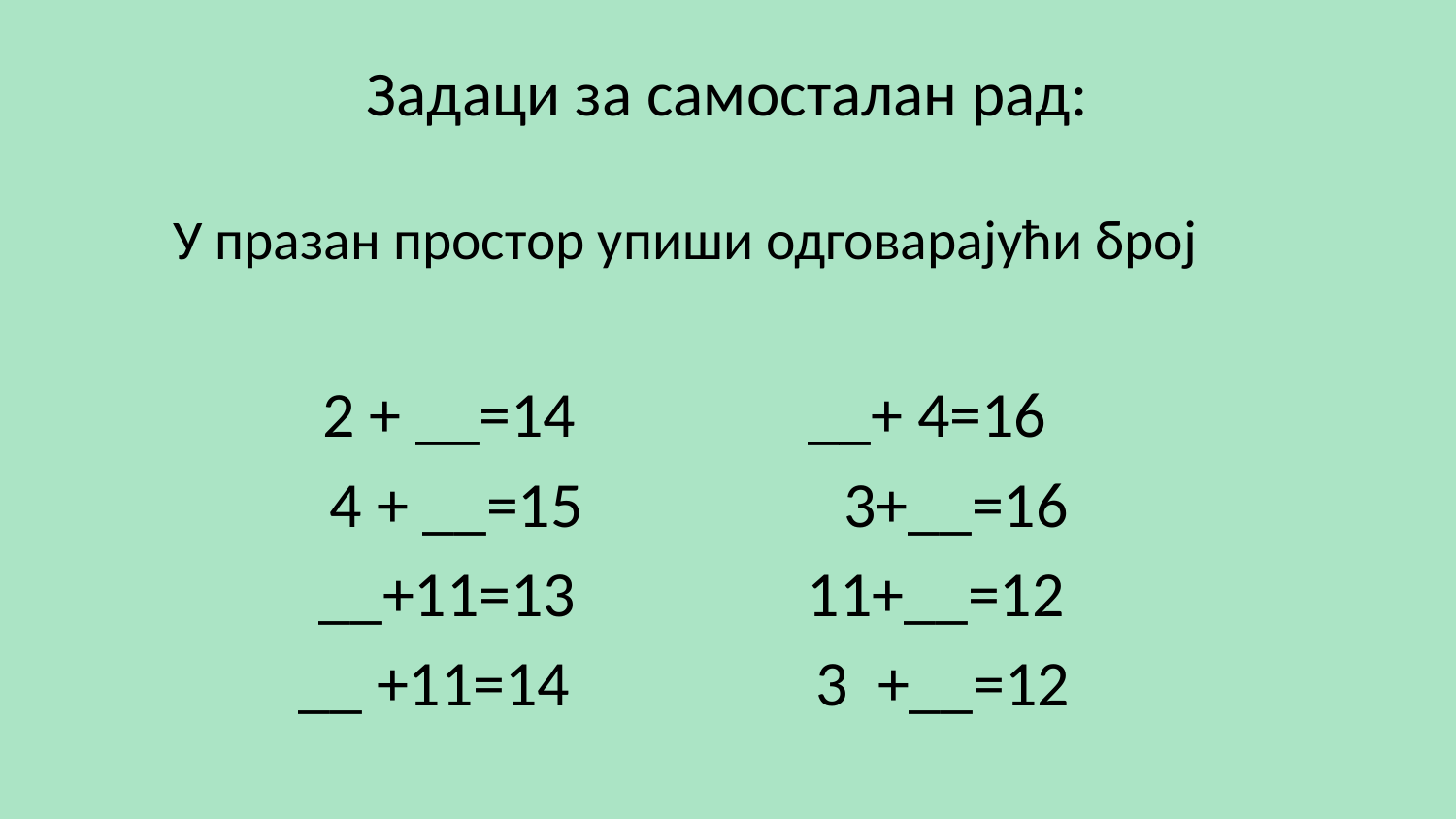

# Задаци за самосталан рад:

У празан простор упиши одговарајући број

2 + __=14                __+ 4=16
  4 + __=15                  3+__=16
 __+11=13                11+__=12
__ +11=14                 3  +__=12